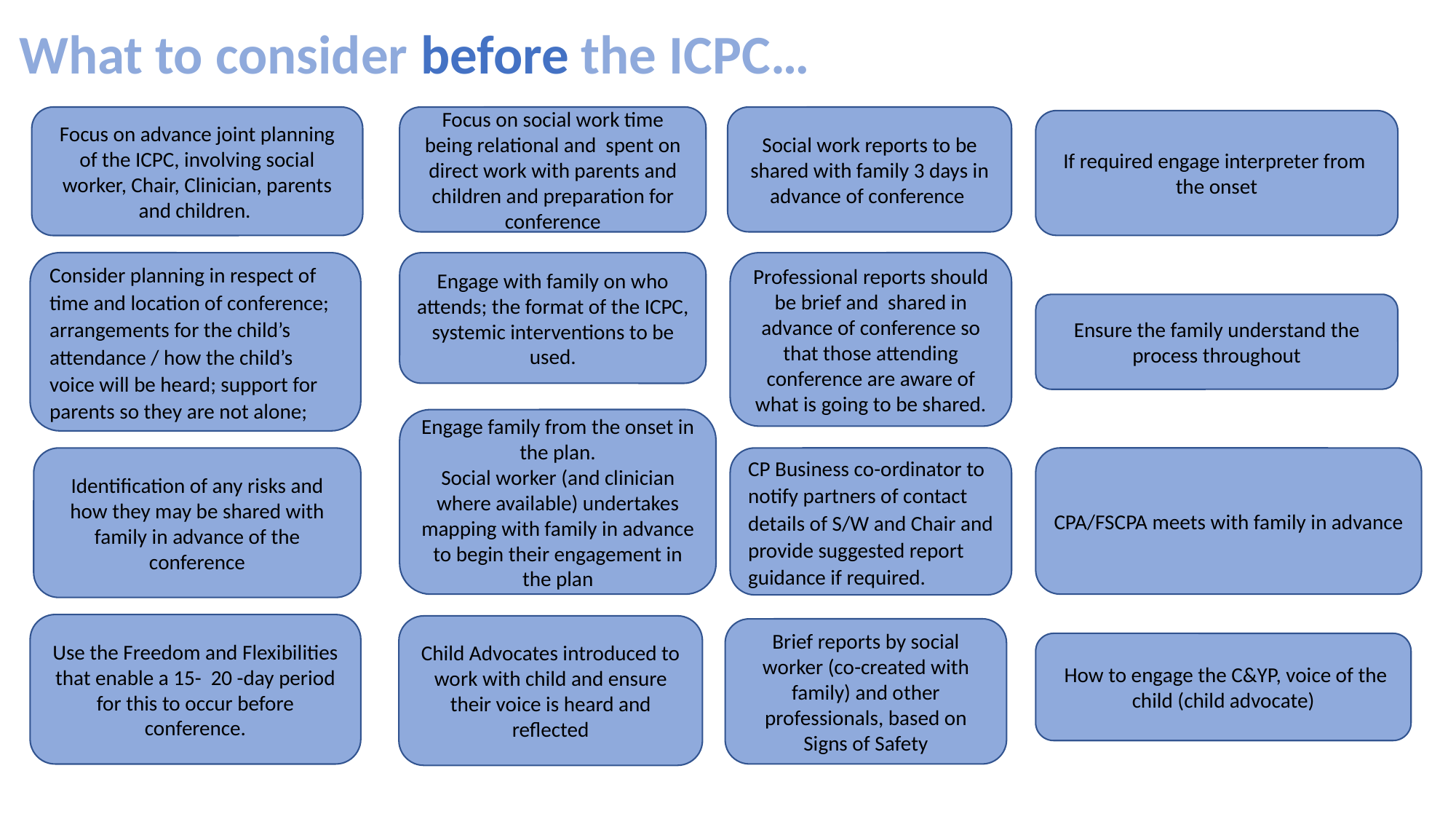

# What to consider before the ICPC…
Focus on advance joint planning of the ICPC, involving social worker, Chair, Clinician, parents and children.
Focus on social work time being relational and  spent on direct work with parents and children and preparation for conference
Social work reports to be shared with family 3 days in advance of conference
If required engage interpreter from  the onset
Professional reports should be brief and  shared in advance of conference so that those attending conference are aware of what is going to be shared.
Engage with family on who attends; the format of the ICPC, systemic interventions to be used.
Consider planning in respect of time and location of conference; arrangements for the child’s attendance / how the child’s voice will be heard; support for parents so they are not alone;
Ensure the family understand the process throughout
Engage family from the onset in the plan.
Social worker (and clinician where available) undertakes mapping with family in advance to begin their engagement in the plan
Identification of any risks and how they may be shared with family in advance of the conference
CP Business co-ordinator to notify partners of contact details of S/W and Chair and provide suggested report guidance if required.
CPA/FSCPA meets with family in advance
Use the Freedom and Flexibilities that enable a 15-  20 -day period for this to occur before conference.
Child Advocates introduced to work with child and ensure their voice is heard and reflected
Brief reports by social worker (co-created with family) and other professionals, based on Signs of Safety
 How to engage the C&YP, voice of the child (child advocate)